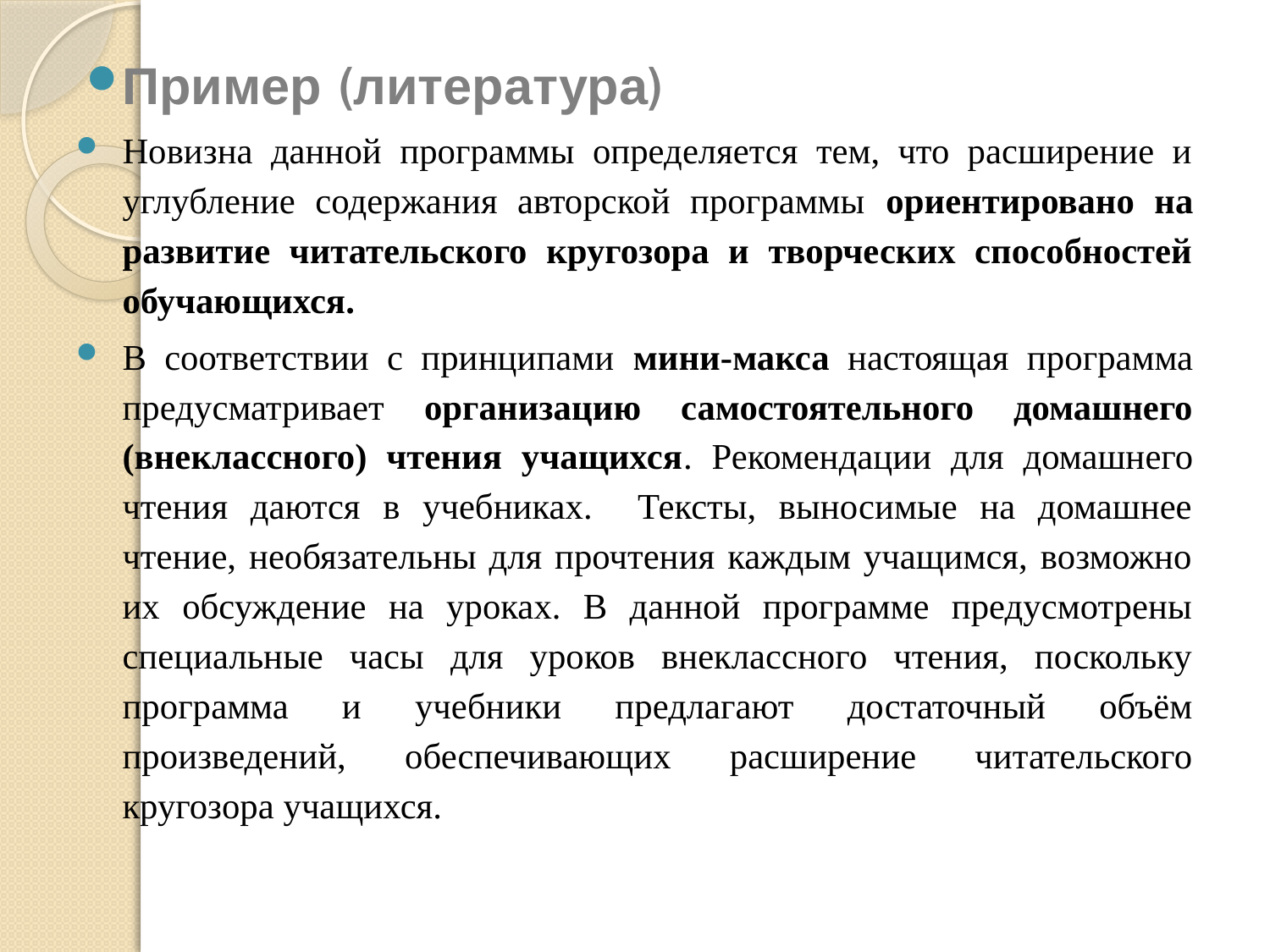

Пример (литература)
Новизна данной программы определяется тем, что расширение и углубление содержания авторской программы ориентировано на развитие читательского кругозора и творческих способностей обучающихся.
В соответствии с принципами мини-макса настоящая программа предусматривает организацию самостоятельного домашнего (внеклассного) чтения учащихся. Рекомендации для домашнего чтения даются в учебниках.  Тексты, выносимые на домашнее чтение, необязательны для прочтения каждым учащимся, возможно их обсуждение на уроках. В данной программе предусмотрены специальные часы для уроков внеклассного чтения, поскольку программа и учебники предлагают достаточный объём произведений, обеспечивающих расширение читательского кругозора учащихся.